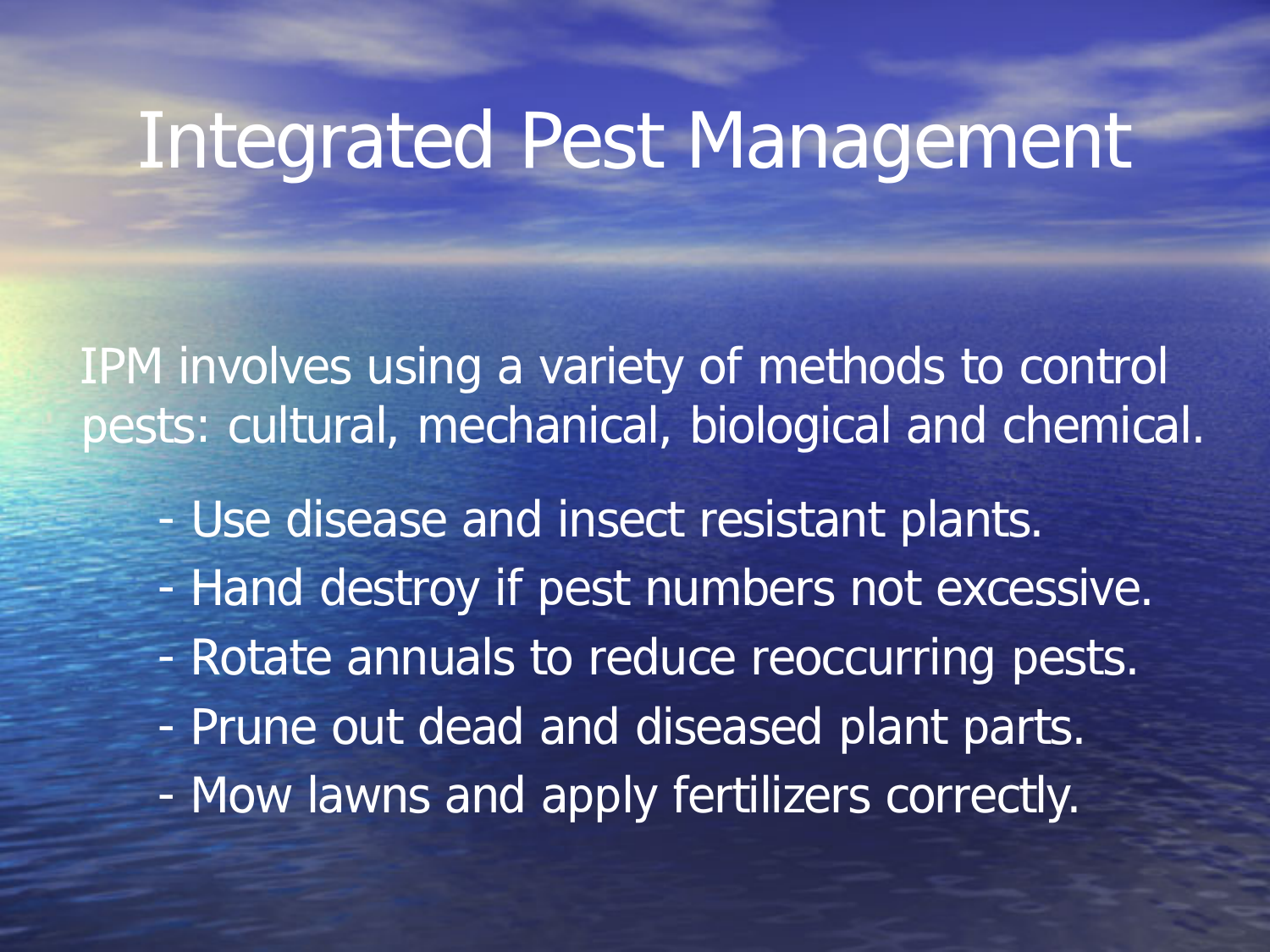

# Integrated Pest Management
   IPM involves using a variety of methods to control pests: cultural, mechanical, biological and chemical.

        - Use disease and insect resistant plants.
        - Hand destroy if pest numbers not excessive.
        - Rotate annuals to reduce reoccurring pests.
        - Prune out dead and diseased plant parts.
        - Mow lawns and apply fertilizers correctly.